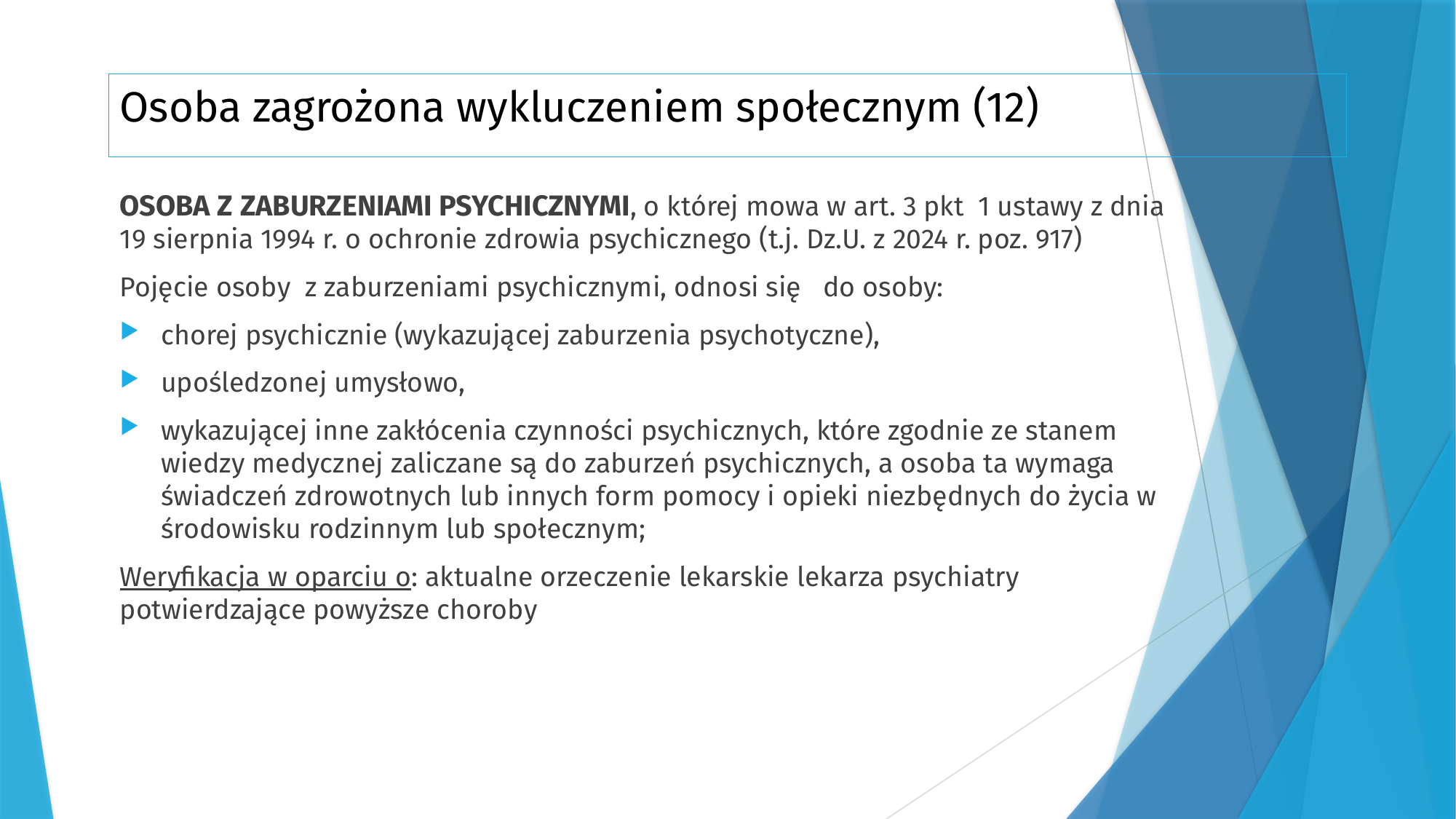

# Osoba zagrożona wykluczeniem społecznym (12)
OSOBA Z ZABURZENIAMI PSYCHICZNYMI, o której mowa w art. 3 pkt  1 ustawy z dnia 19 sierpnia 1994 r. o ochronie zdrowia psychicznego (t.j. Dz.U. z 2024 r. poz. 917)
Pojęcie osoby  z zaburzeniami psychicznymi, odnosi się   do osoby:
chorej psychicznie (wykazującej zaburzenia psychotyczne),
upośledzonej umysłowo,
wykazującej inne zakłócenia czynności psychicznych, które zgodnie ze stanem wiedzy medycznej zaliczane są do zaburzeń psychicznych, a osoba ta wymaga świadczeń zdrowotnych lub innych form pomocy i opieki niezbędnych do życia w środowisku rodzinnym lub społecznym;
Weryfikacja w oparciu o: aktualne orzeczenie lekarskie lekarza psychiatry potwierdzające powyższe choroby